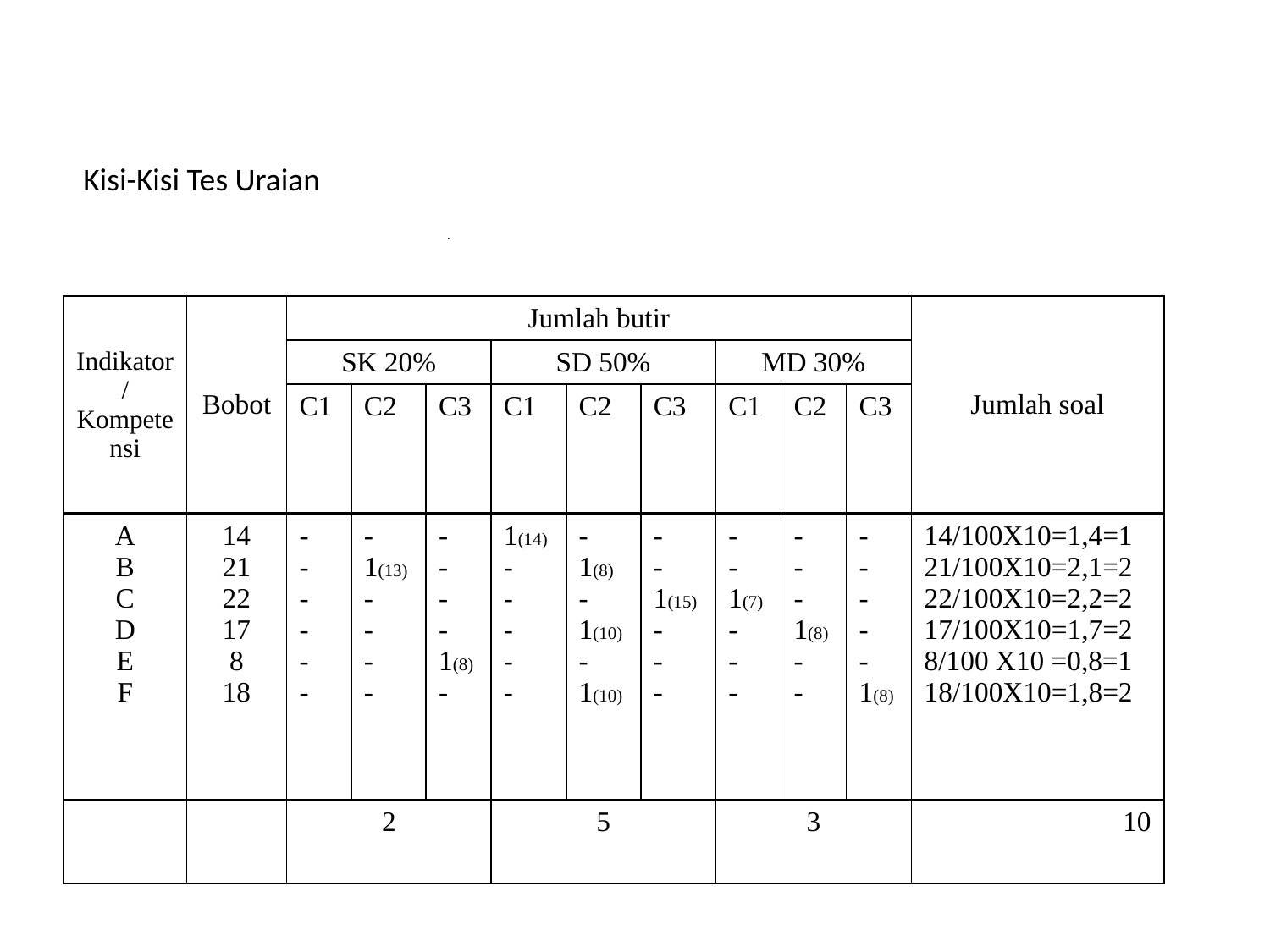

Kisi-Kisi Tes Uraian

| Indikator/ Kompetensi | Bobot | Jumlah butir |  |  |  |  |  |  |  |  | Jumlah soal |
| --- | --- | --- | --- | --- | --- | --- | --- | --- | --- | --- | --- |
|  |  | SK 20% |  |  | SD 50% |  |  | MD 30% |  |  |  |
|  |  | C1 | C2 | C3 | C1 | C2 | C3 | C1 | C2 | C3 |  |
| A B C D E F | 14 21 22 17 8 18 | - - - - - - | - 1(13) - - - - | - - - - 1(8) - | 1(14) - - - - - | - 1(8) - 1(10) - 1(10) | - - 1(15) - - - | - - 1(7) - - - | - - - 1(8) - - | - - - - - 1(8) | 14/100X10=1,4=1 21/100X10=2,1=2 22/100X10=2,2=2 17/100X10=1,7=2 8/100 X10 =0,8=1 18/100X10=1,8=2 |
|  |  | 2 |  |  | 5 |  |  | 3 |  |  | 10 |